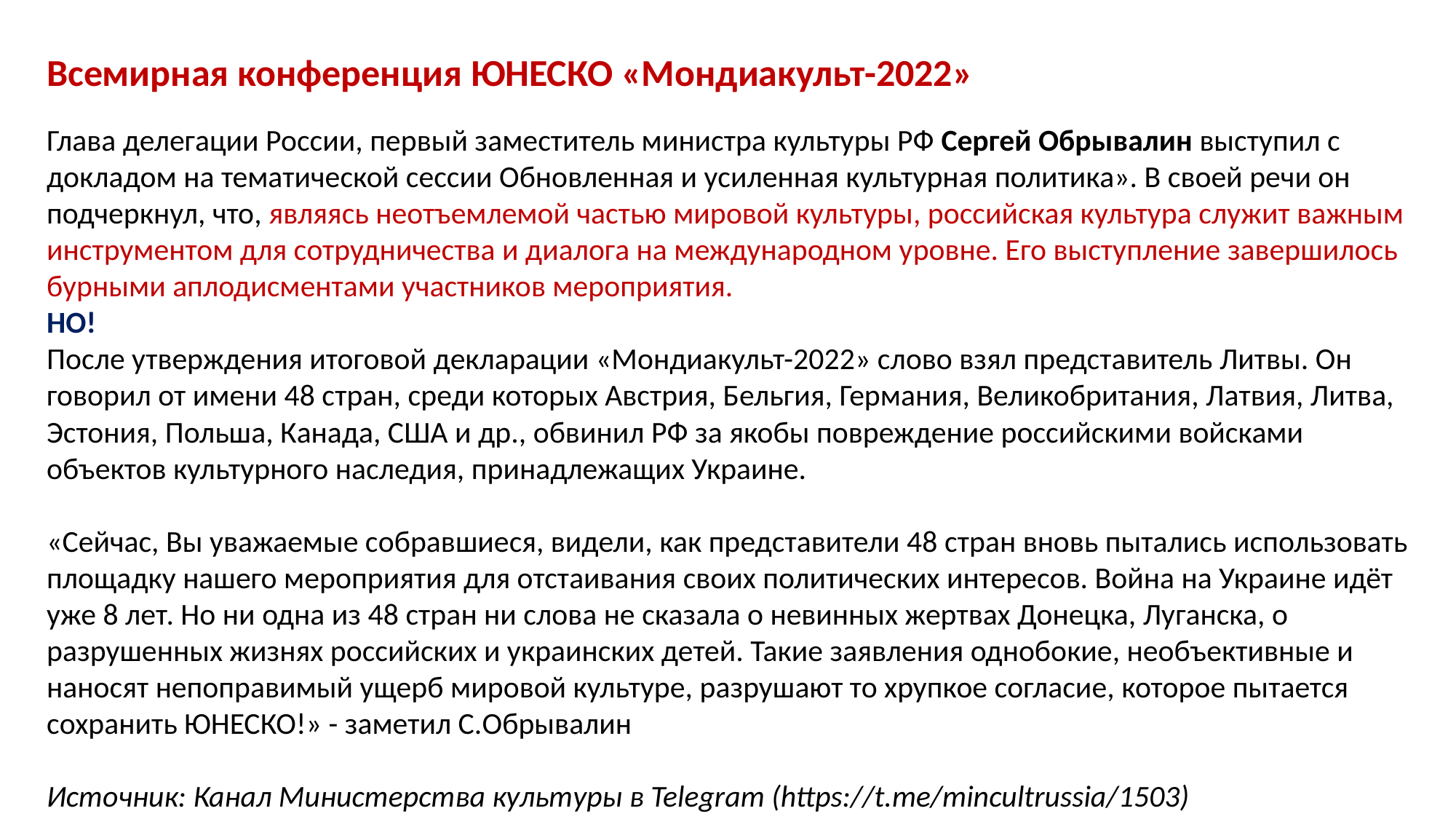

Всемирная конференция ЮНЕСКО «Мондиакульт-2022»

Глава делегации России, первый заместитель министра культуры РФ Сергей Обрывалин выступил с докладом на тематической сессии Обновленная и усиленная культурная политика». В своей речи он подчеркнул, что, являясь неотъемлемой частью мировой культуры, российская культура служит важным инструментом для сотрудничества и диалога на международном уровне. Его выступление завершилось бурными аплодисментами участников мероприятия.
НО!
После утверждения итоговой декларации «Мондиакульт-2022» слово взял представитель Литвы. Он говорил от имени 48 стран, среди которых Австрия, Бельгия, Германия, Великобритания, Латвия, Литва, Эстония, Польша, Канада, США и др., обвинил РФ за якобы повреждение российскими войсками объектов культурного наследия, принадлежащих Украине.

«Сейчас, Вы уважаемые собравшиеся, видели, как представители 48 стран вновь пытались использовать площадку нашего мероприятия для отстаивания своих политических интересов. Война на Украине идёт уже 8 лет. Но ни одна из 48 стран ни слова не сказала о невинных жертвах Донецка, Луганска, о разрушенных жизнях российских и украинских детей. Такие заявления однобокие, необъективные и наносят непоправимый ущерб мировой культуре, разрушают то хрупкое согласие, которое пытается сохранить ЮНЕСКО!» - заметил С.Обрывалин

Источник: Канал Министерства культуры в Telegram (https://t.me/mincultrussia/1503)